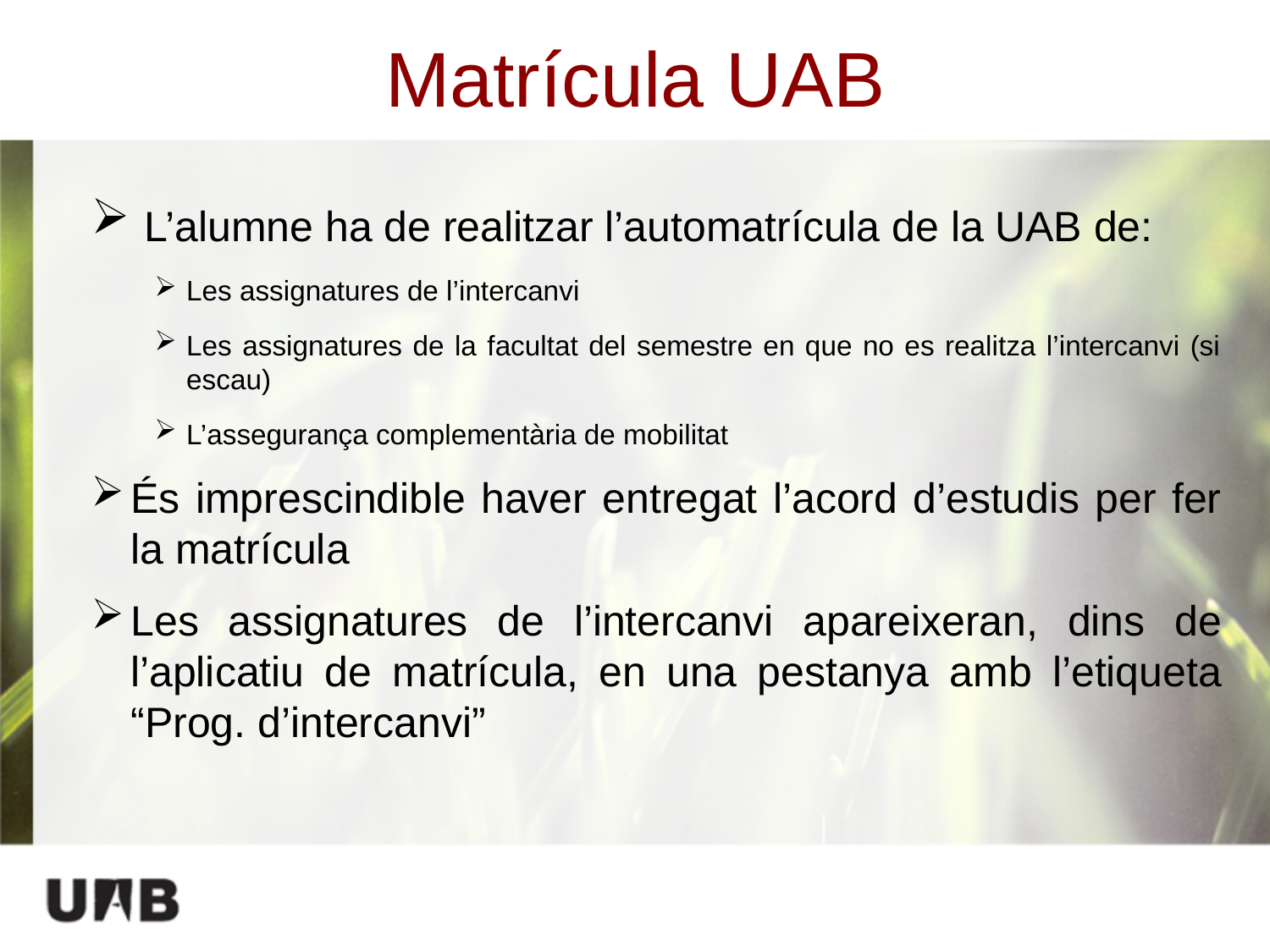

# Matrícula UAB
 L’alumne ha de realitzar l’automatrícula de la UAB de:
Les assignatures de l’intercanvi
Les assignatures de la facultat del semestre en que no es realitza l’intercanvi (si escau)
L’assegurança complementària de mobilitat
És imprescindible haver entregat l’acord d’estudis per fer la matrícula
Les assignatures de l’intercanvi apareixeran, dins de l’aplicatiu de matrícula, en una pestanya amb l’etiqueta “Prog. d’intercanvi”